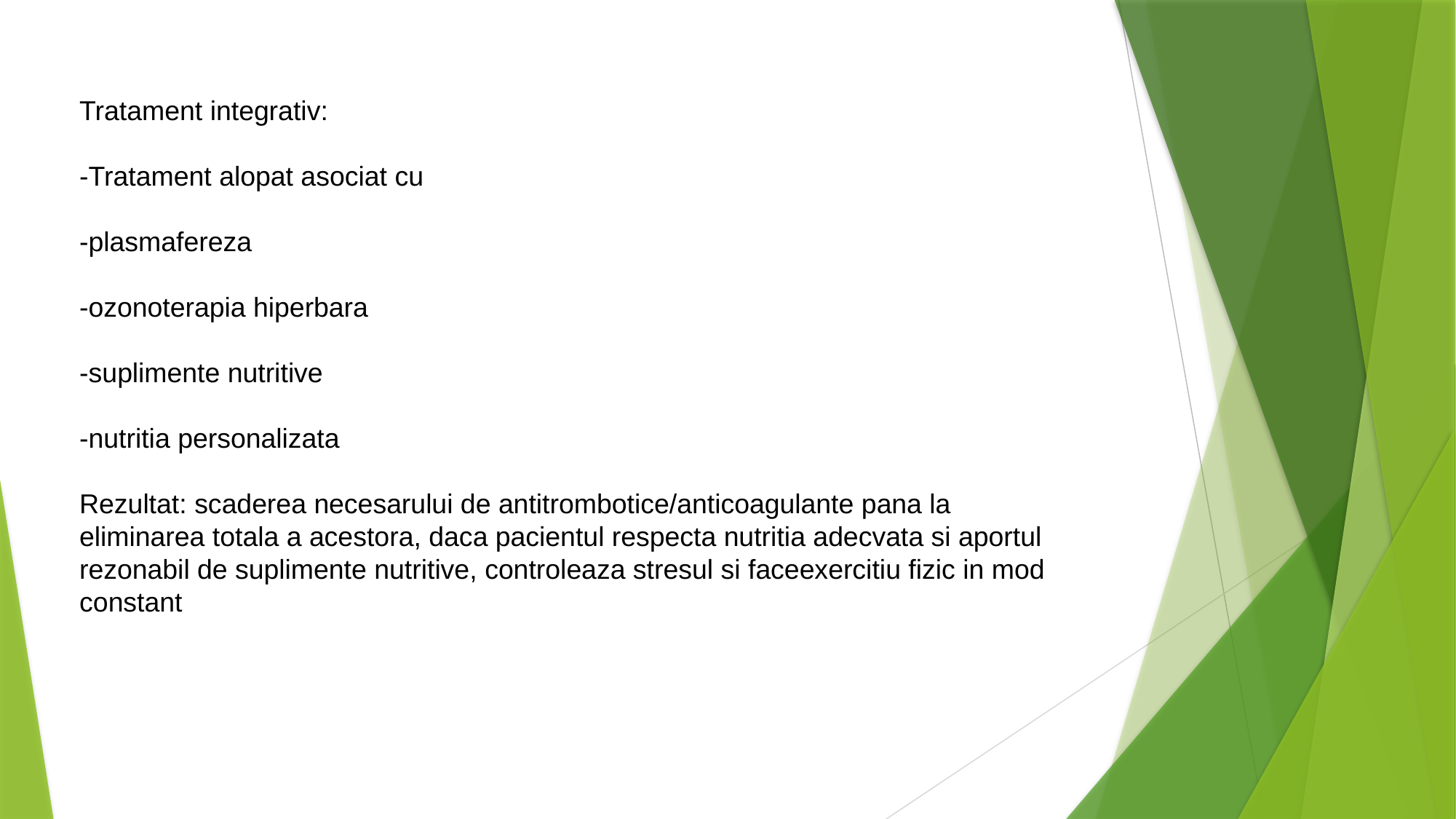

Tratament integrativ:

-Tratament alopat asociat cu

-plasmafereza

-ozonoterapia hiperbara

-suplimente nutritive

-nutritia personalizata

Rezultat: scaderea necesarului de antitrombotice/anticoagulante pana la eliminarea totala a acestora, daca pacientul respecta nutritia adecvata si aportul rezonabil de suplimente nutritive, controleaza stresul si faceexercitiu fizic in mod constant